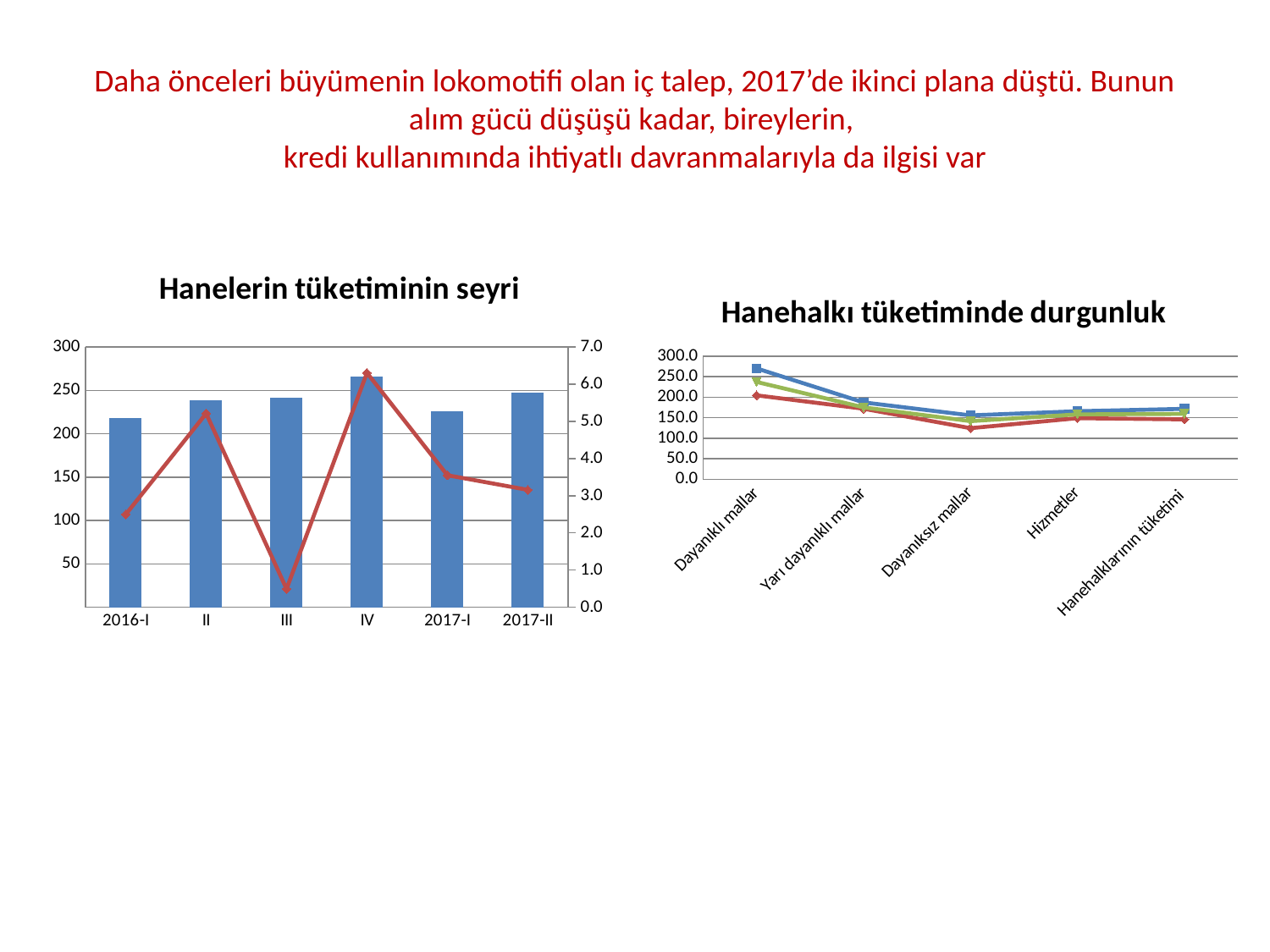

# Daha önceleri büyümenin lokomotifi olan iç talep, 2017’de ikinci plana düştü. Bunun alım gücü düşüşü kadar, bireylerin, kredi kullanımında ihtiyatlı davranmalarıyla da ilgisi var

### Chart: Hanelerin tüketiminin seyri

| Category | Hane Tük.(Milyar TL,Sabit F.) | Değ. % |
|---|---|---|
| 2016-I | 218.0 | 2.494681976649858 |
| II | 239.0 | 5.213511924257557 |
| III | 242.0 | 0.49104896759679684 |
| IV | 266.0 | 6.307035328142587 |
| 2017-I | 226.0 | 3.550139150749061 |
| 2017-II | 247.0 | 3.157230569638685 |

### Chart: Hanehalkı tüketiminde durgunluk

| Category | 2016-IV | 2017-I Ç | 2017-II Ç |
|---|---|---|---|
| Dayanıklı mallar | 270.4635940097054 | 204.72022751355206 | 237.32747611527748 |
| Yarı dayanıklı mallar | 187.47534123844434 | 172.0582219012919 | 175.33683746509243 |
| Dayanıksız mallar | 155.74629883609398 | 124.63196003970381 | 141.70823076921718 |
| Hizmetler | 165.92072755967138 | 148.95109873764477 | 158.2039784168059 |
| Hanehalklarının tüketimi  | 171.79243233157442 | 146.05929738772622 | 159.40958124587465 |